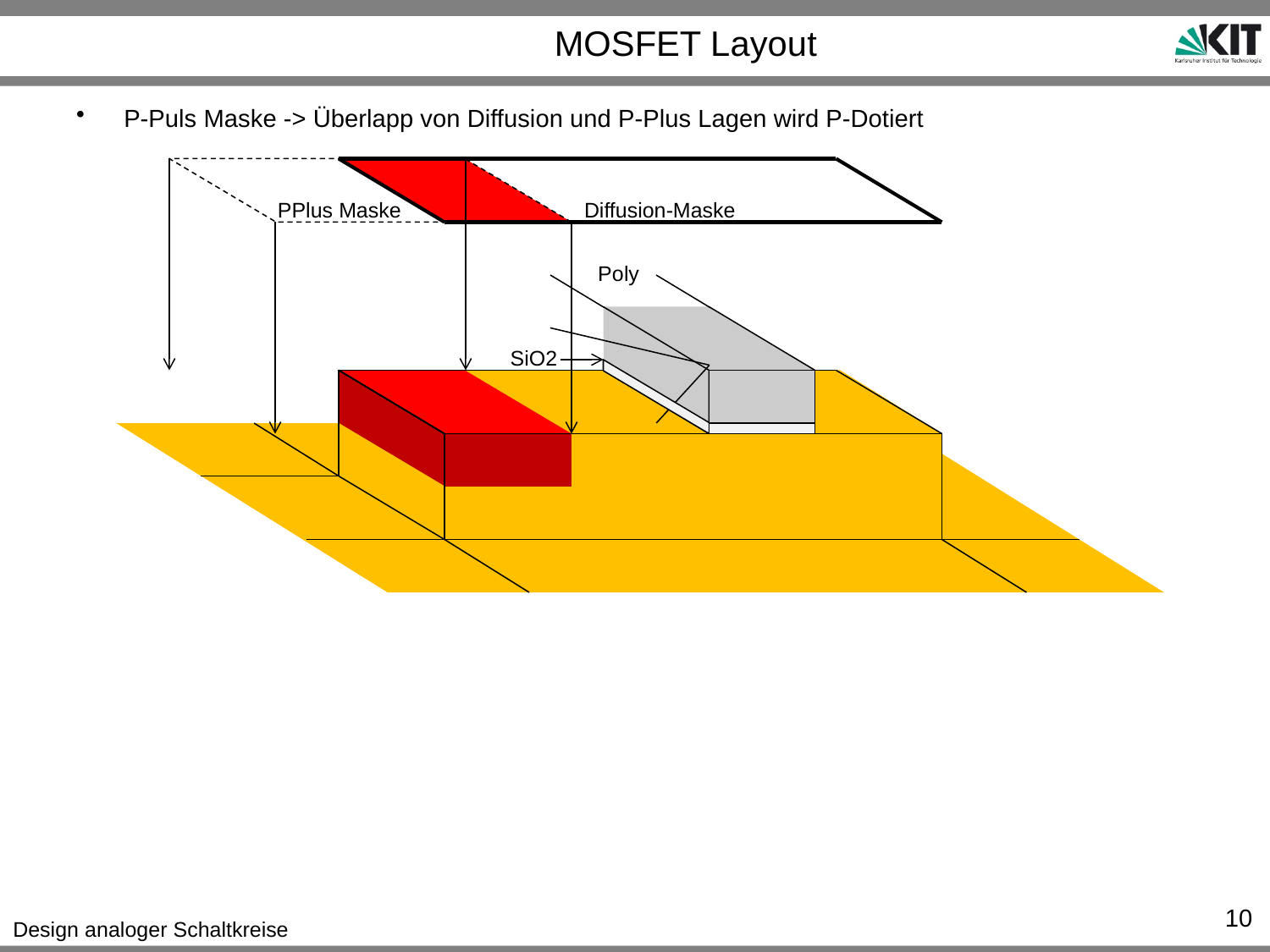

# MOSFET Layout
P-Puls Maske -> Überlapp von Diffusion und P-Plus Lagen wird P-Dotiert

PPlus Maske
Diffusion-Maske
Poly

SiO2

10